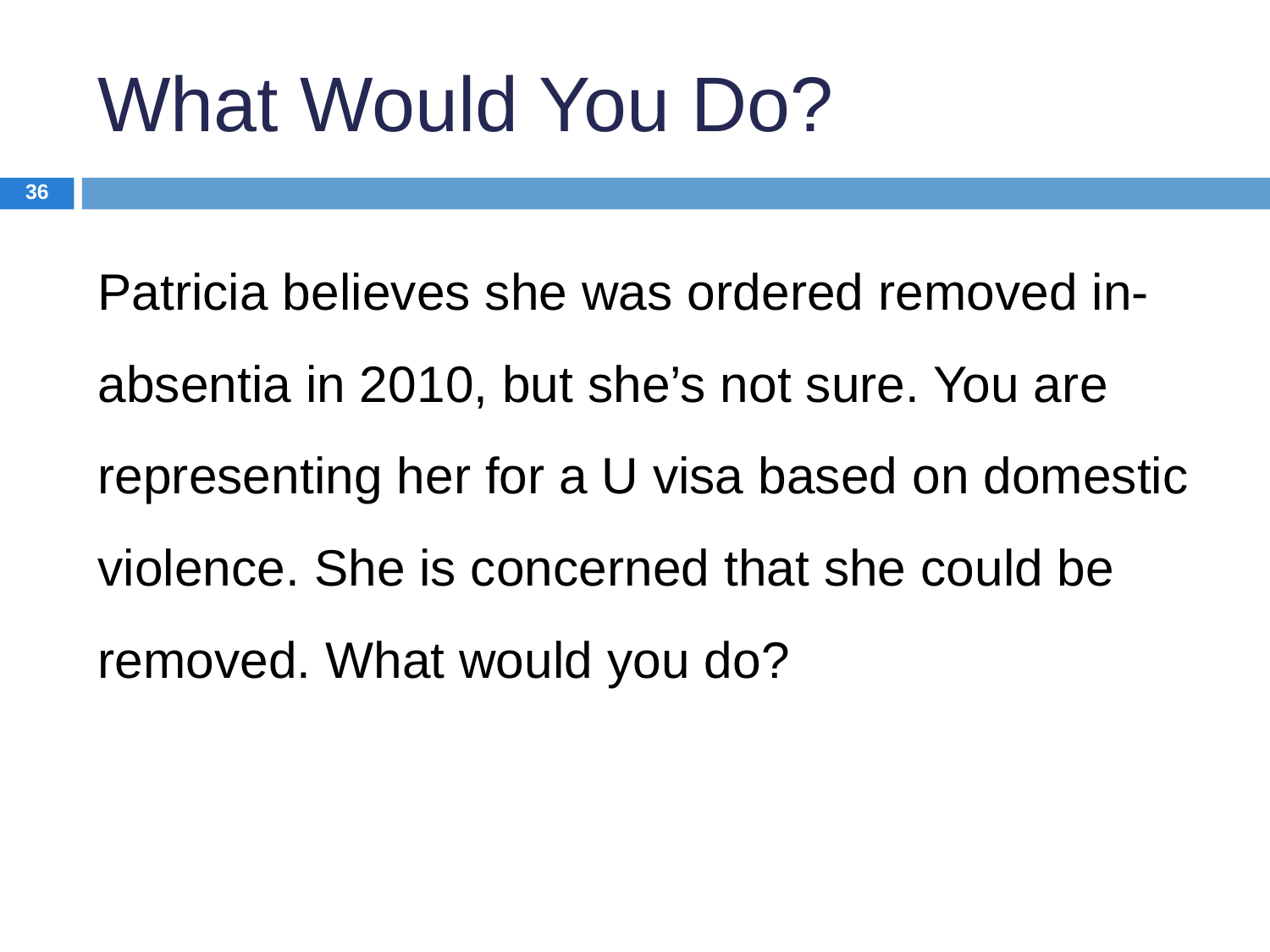

# What Would You Do?
36
Patricia believes she was ordered removed in-absentia in 2010, but she’s not sure. You are representing her for a U visa based on domestic violence. She is concerned that she could be removed. What would you do?